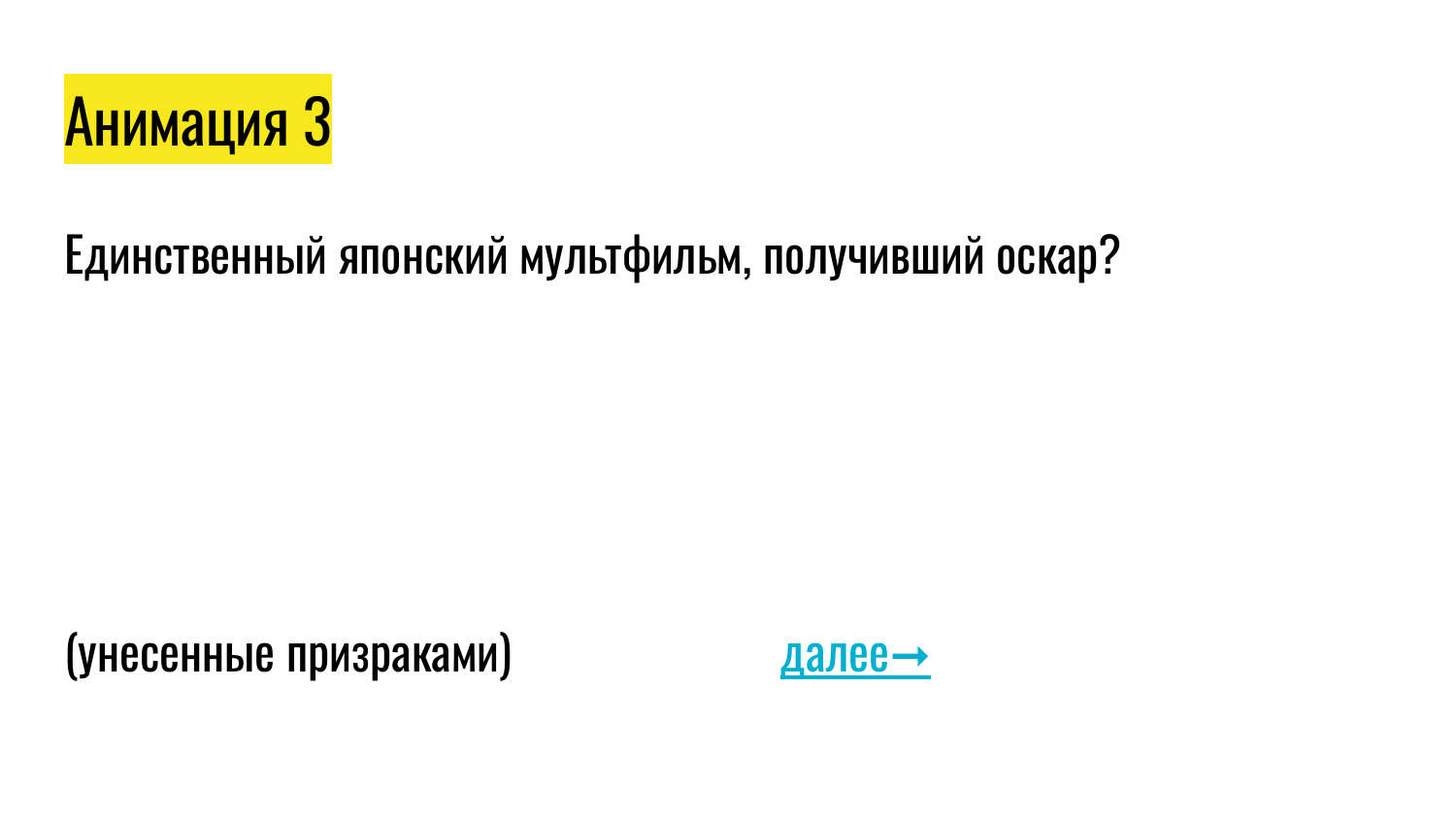

# Анимация 3
Единственный японский мультфильм, получивший оскар?

(унесенные призраками)                        далее➞